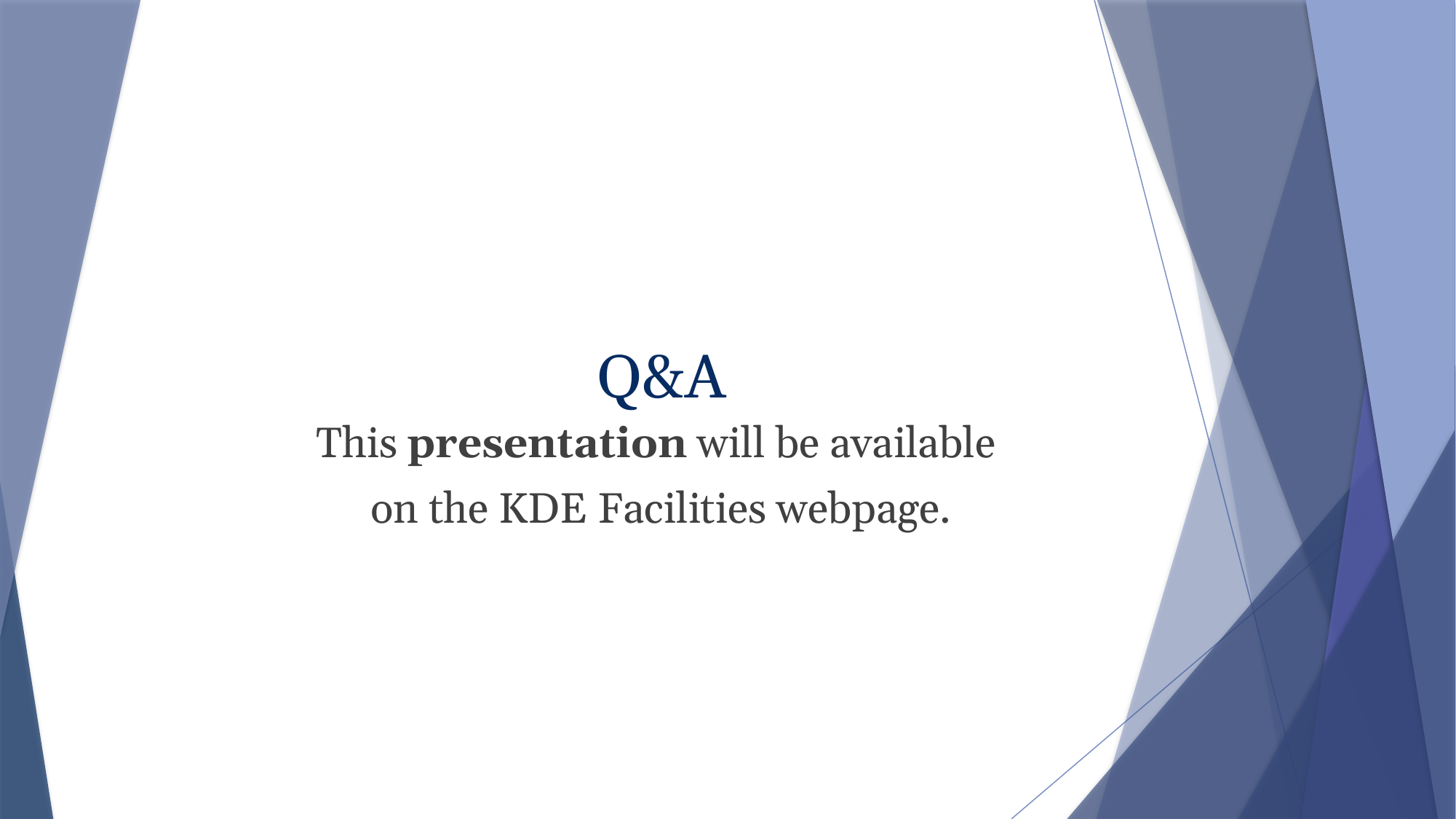

# Q&A
This presentation will be available
on the KDE Facilities webpage.